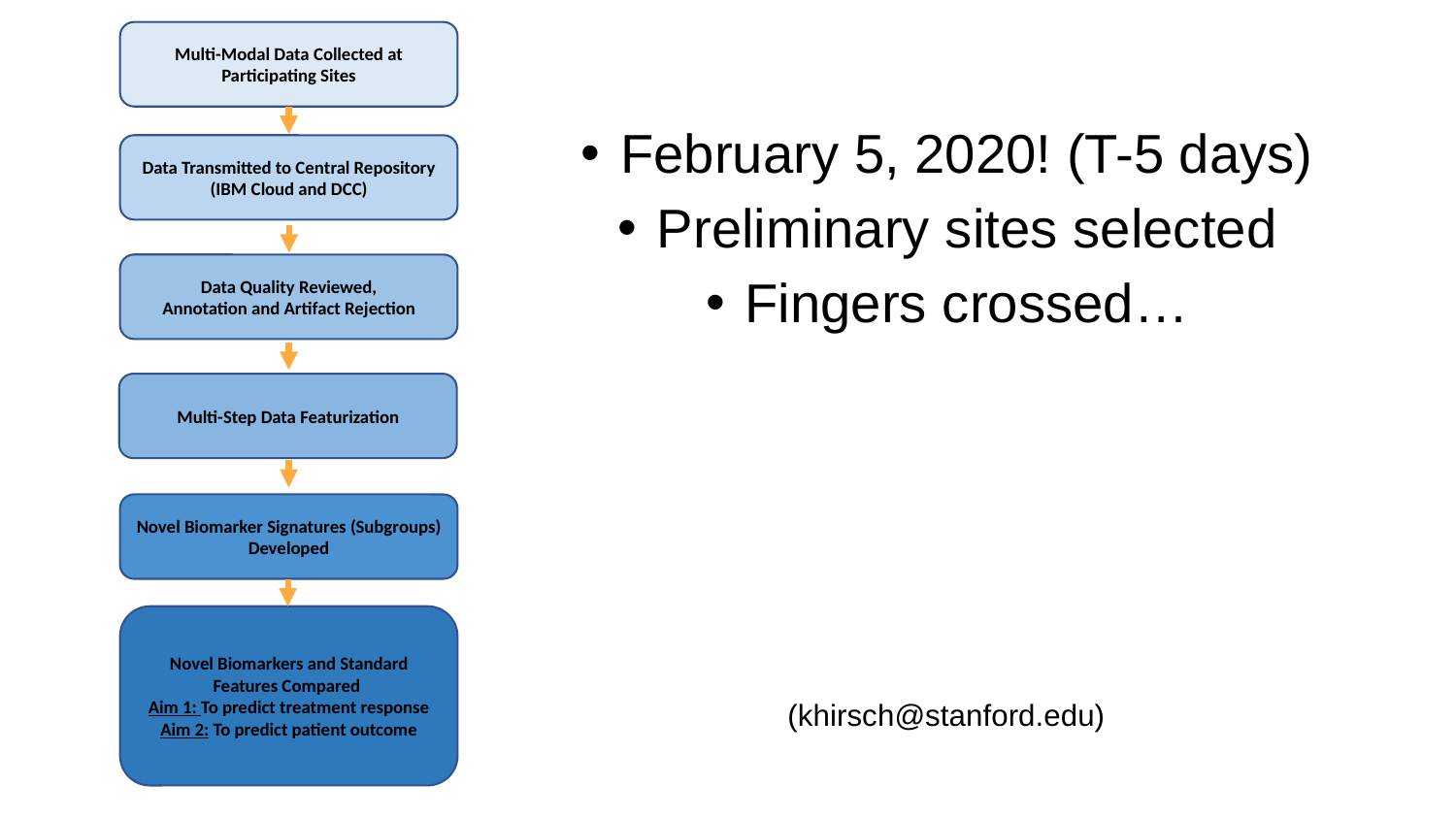

Multi-Modal Data Collected at Participating Sites
February 5, 2020! (T-5 days)
Preliminary sites selected
Fingers crossed…

(khirsch@stanford.edu)
Data Transmitted to Central Repository
(IBM Cloud and DCC)
Data Quality Reviewed,
Annotation and Artifact Rejection
Multi-Step Data Featurization
Novel Biomarker Signatures (Subgroups) Developed
Novel Biomarkers and Standard Features Compared
Aim 1: To predict treatment response
Aim 2: To predict patient outcome